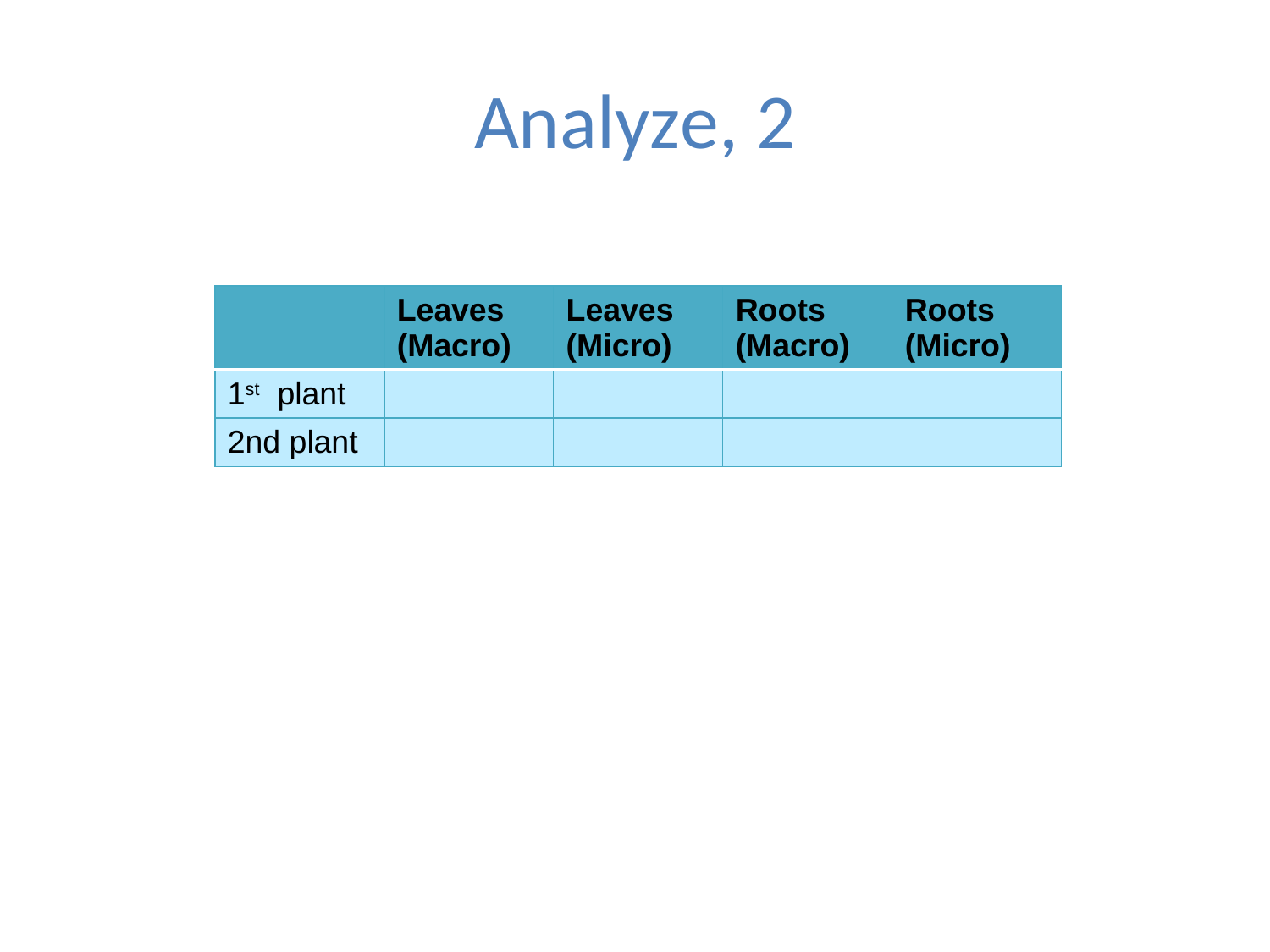

# Analyze, 2
|  | Leaves (Macro) | Leaves (Micro) | Roots (Macro) | Roots (Micro) |
| --- | --- | --- | --- | --- |
| 1st plant |  |  |  |  |
| 2nd plant |  |  |  |  |